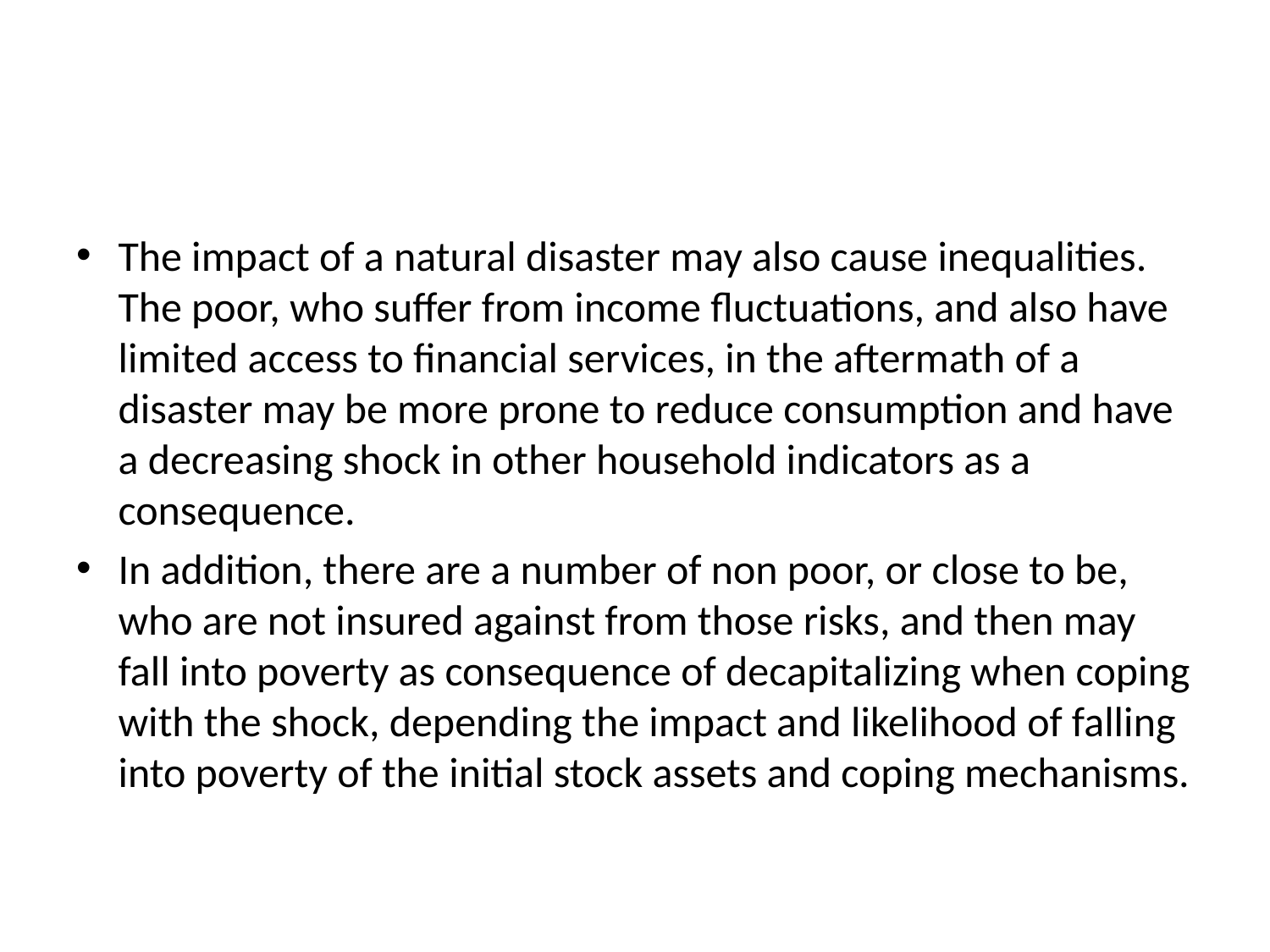

#
The impact of a natural disaster may also cause inequalities. The poor, who suffer from income fluctuations, and also have limited access to financial services, in the aftermath of a disaster may be more prone to reduce consumption and have a decreasing shock in other household indicators as a consequence.
In addition, there are a number of non poor, or close to be, who are not insured against from those risks, and then may fall into poverty as consequence of decapitalizing when coping with the shock, depending the impact and likelihood of falling into poverty of the initial stock assets and coping mechanisms.